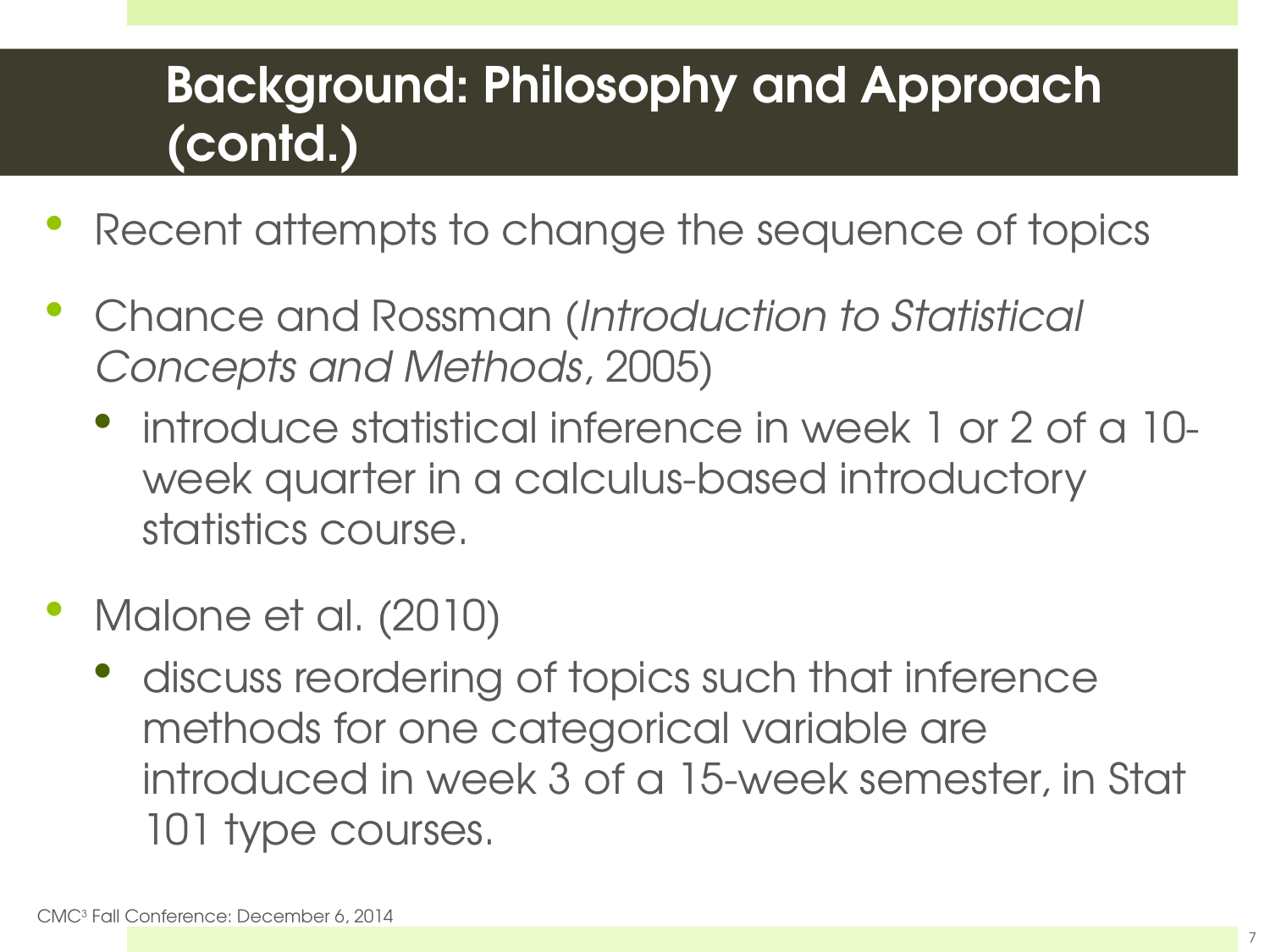

# Background: Philosophy and Approach (contd.)
Recent attempts to change the sequence of topics
Chance and Rossman (Introduction to Statistical Concepts and Methods, 2005)
introduce statistical inference in week 1 or 2 of a 10-week quarter in a calculus-based introductory statistics course.
Malone et al. (2010)
discuss reordering of topics such that inference methods for one categorical variable are introduced in week 3 of a 15-week semester, in Stat 101 type courses.

CMC3 Fall Conference: December 6, 2014
7